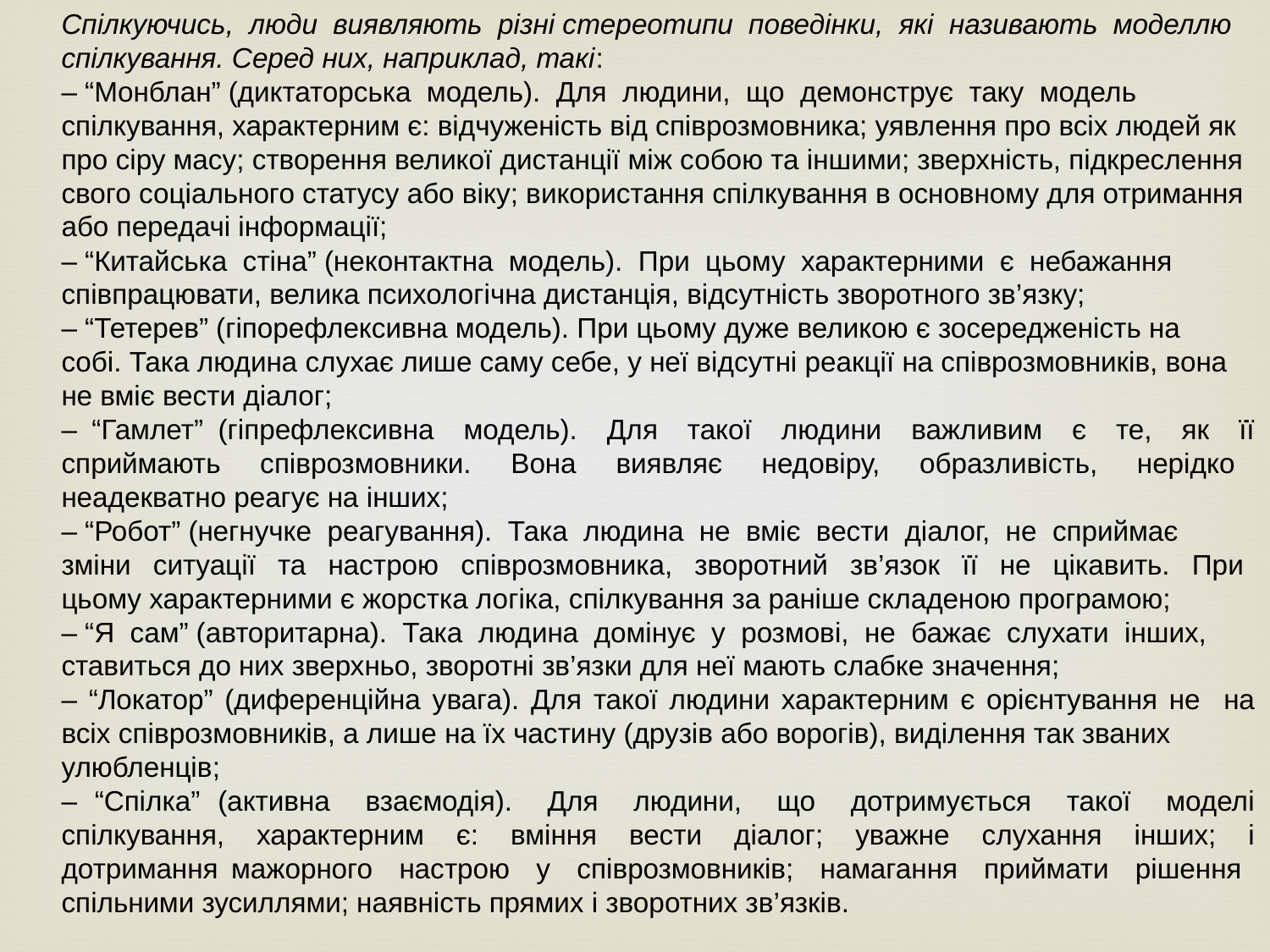

Спілкуючись,  люди  виявляють  різні стереотипи  поведінки,  які  називають  моделлю
спілкування. Серед них, наприклад, такі:
– “Монблан” (диктаторська  модель).  Для  людини,  що  демонструє  таку  модель
спілкування, характерним є: відчуженість від співрозмовника; уявлення про всіх людей як
про сіру масу; створення великої дистанції між собою та іншими; зверхність, підкреслення
свого соціального статусу або віку; використання спілкування в основному для отримання
або передачі інформації;
– “Китайська  стіна” (неконтактна  модель).  При  цьому  характерними  є  небажання
співпрацювати, велика психологічна дистанція, відсутність зворотного зв’язку;
– “Тетерев” (гіпорефлексивна модель). При цьому дуже великою є зосередженість на
собі. Така людина слухає лише саму себе, у неї відсутні реакції на співрозмовників, вона
не вміє вести діалог;
– “Гамлет” (гіпрефлексивна  модель).  Для  такої  людини  важливим  є  те,  як  її сприймають  співрозмовники.  Вона  виявляє  недовіру,  образливість,  нерідко  неадекватно реагує на інших;
– “Робот” (негнучке  реагування).  Така  людина  не  вміє  вести  діалог,  не  сприймає
зміни  ситуації  та  настрою  співрозмовника,  зворотний  зв’язок  її  не  цікавить.  При  цьому характерними є жорстка логіка, спілкування за раніше складеною програмою;
– “Я  сам” (авторитарна).  Така  людина  домінує  у  розмові,  не  бажає  слухати  інших,
ставиться до них зверхньо, зворотні зв’язки для неї мають слабке значення;
– “Локатор” (диференційна увага). Для такої людини характерним є орієнтування не  на всіх співрозмовників, а лише на їх частину (друзів або ворогів), виділення так званих
улюбленців;
– “Спілка” (активна  взаємодія).  Для  людини,  що  дотримується  такої  моделі спілкування,  характерним  є:  вміння  вести  діалог;  уважне  слухання  інших;  і дотримання мажорного  настрою  у  співрозмовників;  намагання  приймати  рішення  спільними зусиллями; наявність прямих і зворотних зв’язків.